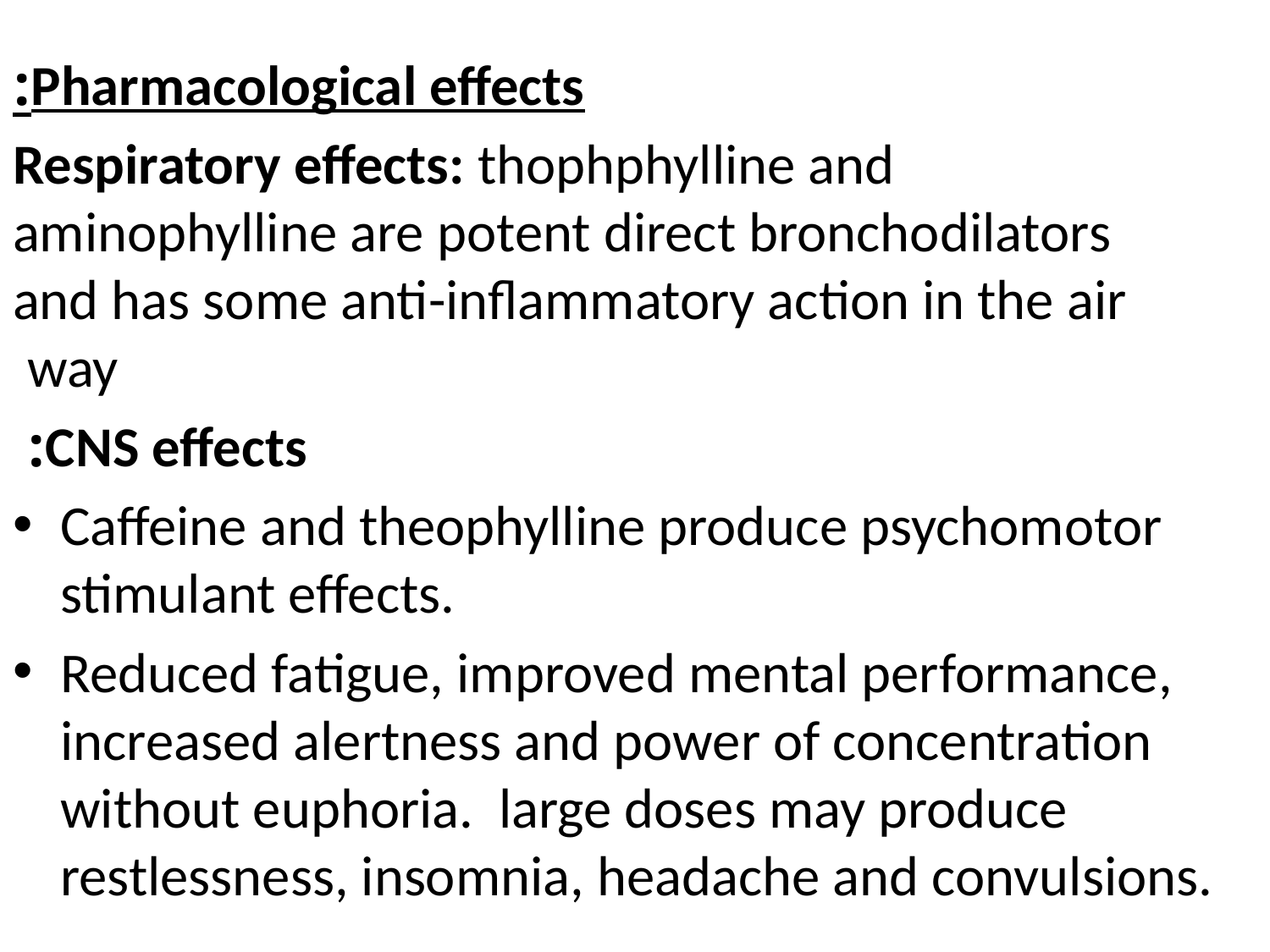

Pharmacological effects:
Respiratory effects: thophphylline and aminophylline are potent direct bronchodilators and has some anti-inflammatory action in the air way
CNS effects:
Caffeine and theophylline produce psychomotor stimulant effects.
Reduced fatigue, improved mental performance, increased alertness and power of concentration without euphoria.  large doses may produce restlessness, insomnia, headache and convulsions.